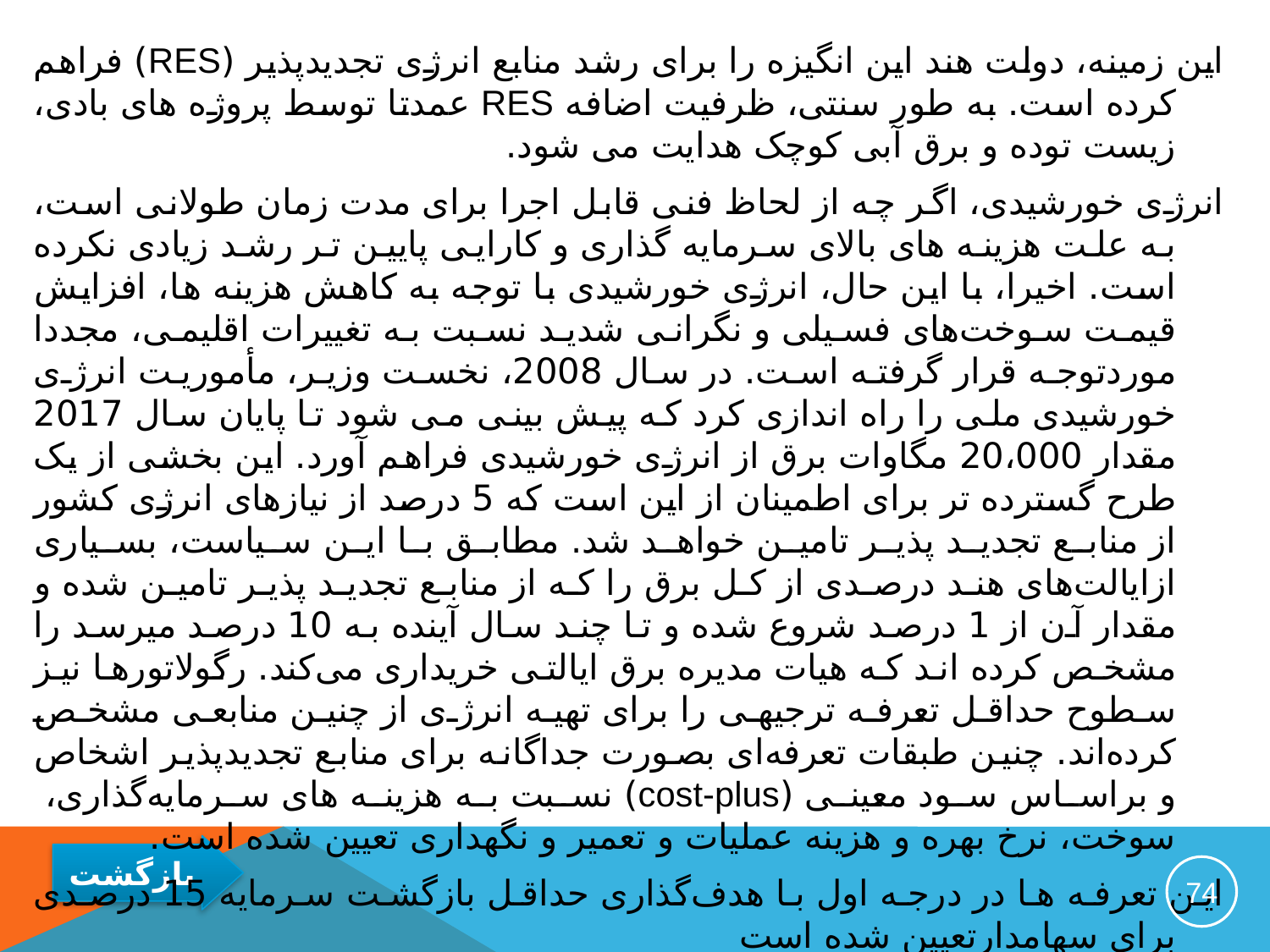

این زمینه، دولت هند این انگیزه را برای رشد منابع انرژی تجدیدپذیر (RES) فراهم کرده است. به طور سنتی، ظرفیت اضافه RES عمدتا توسط پروژه های بادی، زیست توده و برق آبی کوچک هدایت می شود.
انرژی خورشیدی، اگر چه از لحاظ فنی قابل اجرا برای مدت زمان طولانی است، به علت هزینه های بالای سرمایه گذاری و کارایی پایین تر رشد زیادی نکرده است. اخیرا، با این حال، انرژی خورشیدی با توجه به کاهش هزینه ها، افزایش قیمت سوخت‌های فسیلی و نگرانی شدید نسبت به تغییرات اقلیمی، مجددا موردتوجه قرار گرفته است. در سال 2008، نخست وزیر، مأموریت انرژی خورشیدی ملی را راه اندازی کرد که پیش بینی می شود تا پایان سال 2017 مقدار 20،000 مگاوات برق از انرژی خورشیدی فراهم آورد. این بخشی از یک طرح گسترده تر برای اطمینان از این است که 5 درصد از نیازهای انرژی کشور از منابع تجدید پذیر تامین خواهد شد. مطابق با این سیاست، بسیاری ازایالت‌های هند درصدی از کل برق را که از منابع تجدید پذیر تامین شده و مقدار آن از 1 درصد شروع شده و تا چند سال آینده به 10 درصد میرسد را مشخص کرده اند که هیات مدیره برق ایالتی خریداری می‌کند. رگولاتورها نیز سطوح حداقل تعرفه ترجیهی را برای تهیه انرژی از چنین منابعی مشخص کرده‌اند. چنین طبقات تعرفه‌ای بصورت جداگانه برای منابع تجدیدپذیر اشخاص و براساس سود معینی (cost-plus) نسبت به هزینه های سرمایه‌گذاری،  سوخت، نرخ بهره و هزینه عملیات و تعمیر و نگهداری تعیین شده است.
این تعرفه ها در درجه اول با هدف‌گذاری حداقل بازگشت سرمایه 15 درصدی برای سهامدارتعیین شده است
74